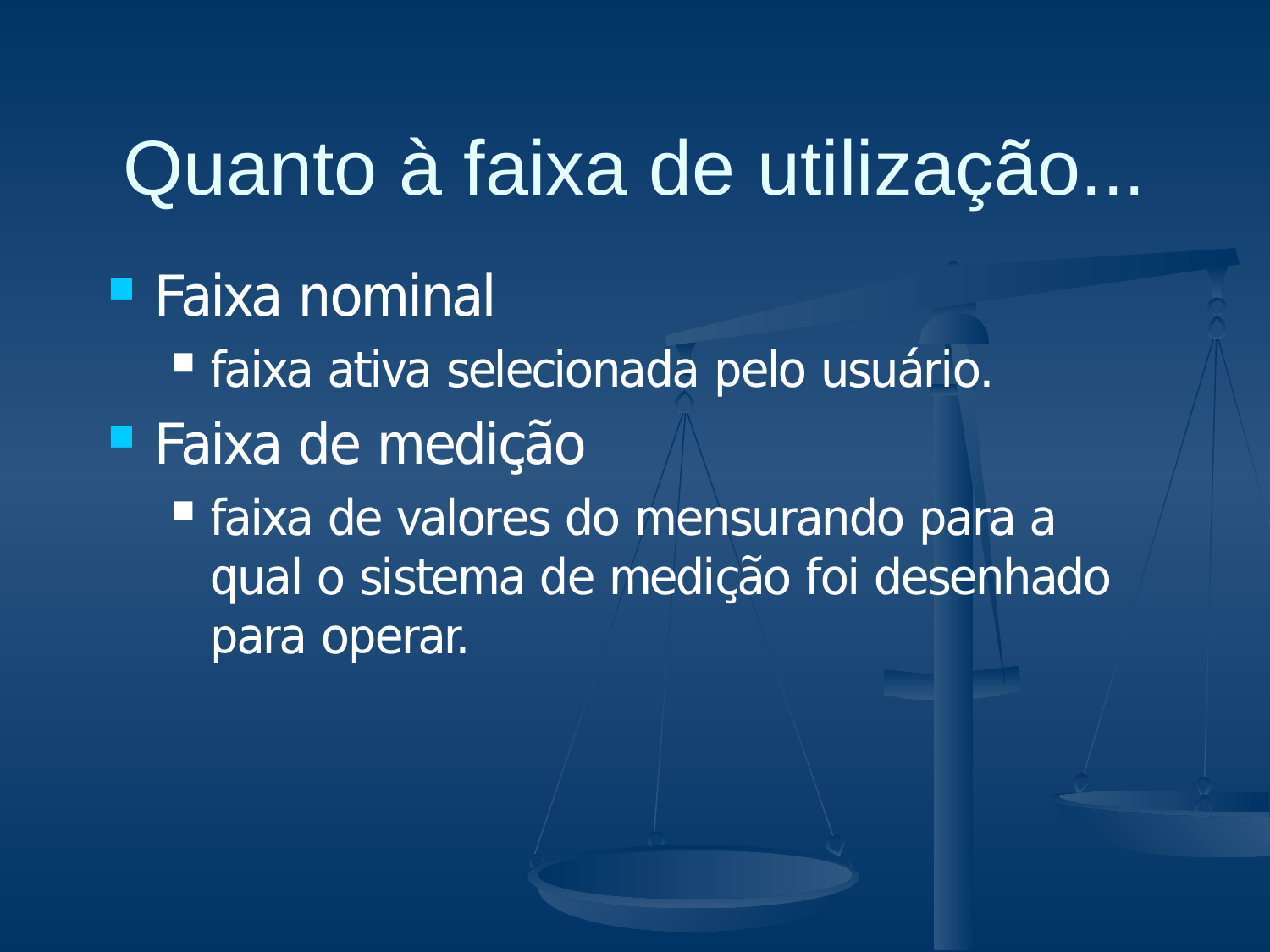

Quanto à faixa de utilização...
Faixa nominal
faixa ativa selecionada pelo usuário.
Faixa de medição
faixa de valores do mensurando para a qual o sistema de medição foi desenhado para operar.